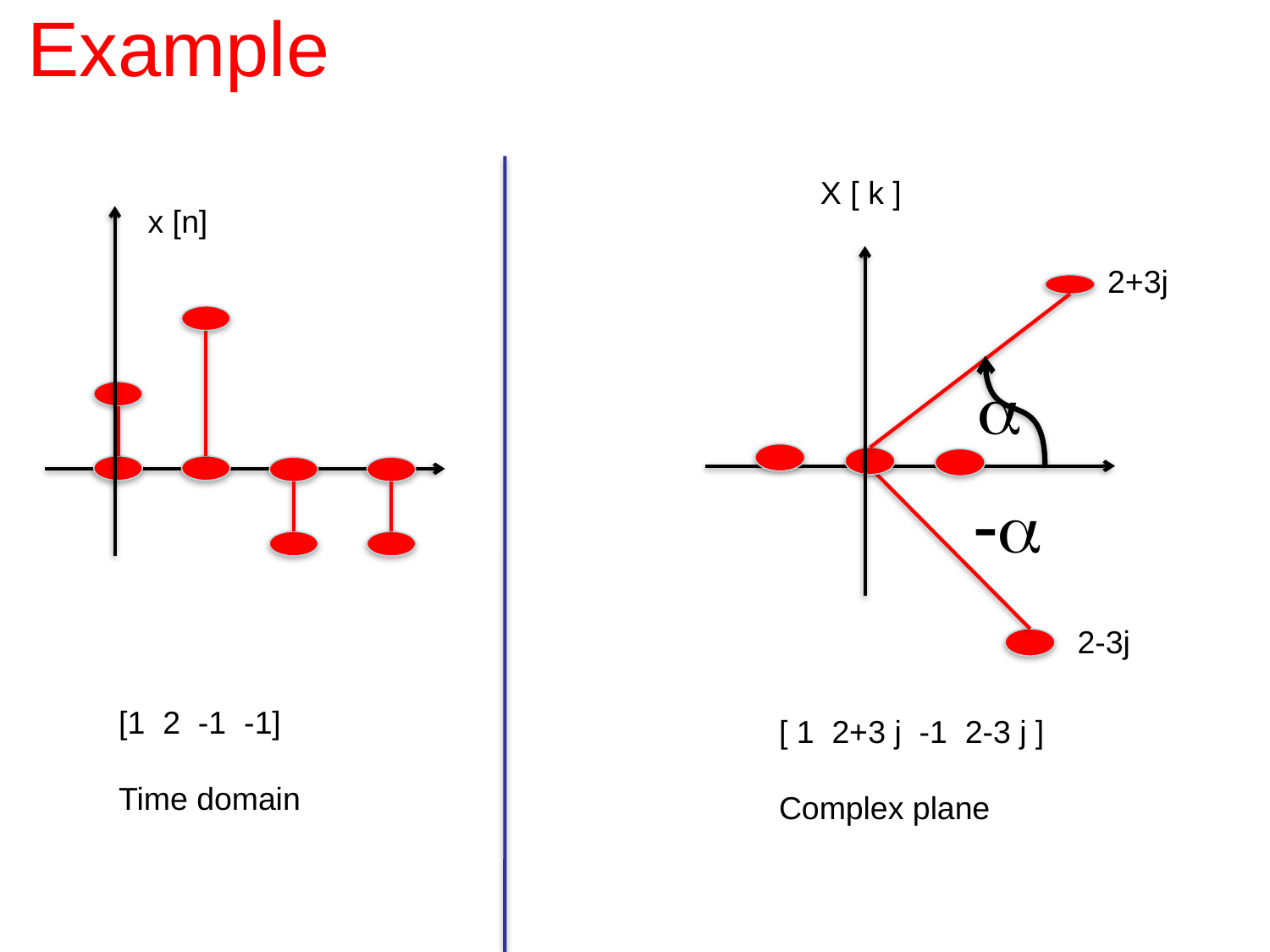

# Example

X [ k ]
x [n]

2+3j

α

−α
2-3j
[1  2  -1  -1]

Time domain
[ 1  2+3 j  -1  2-3 j ]

Complex plane